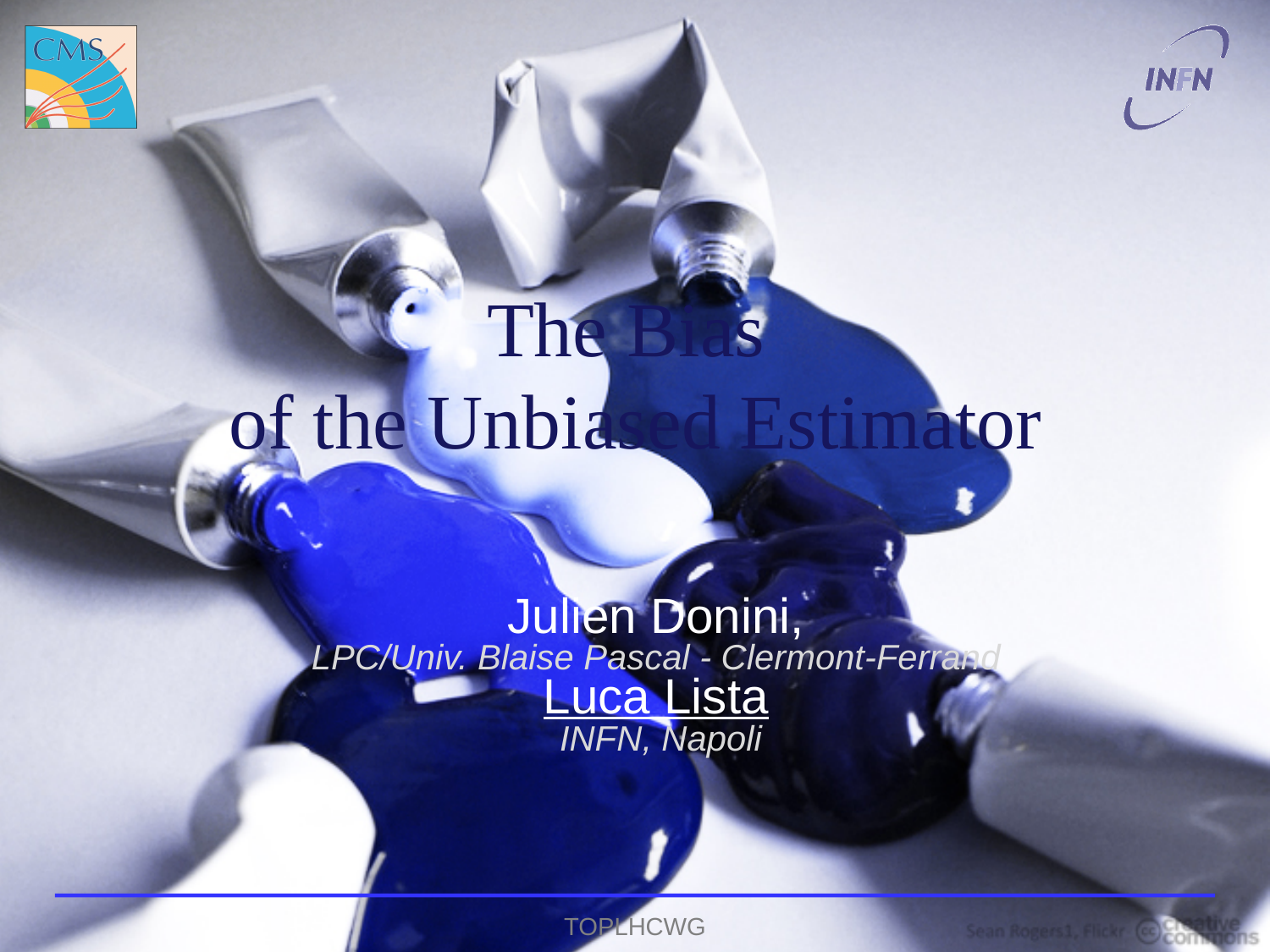

# The Bias of the Unbiased Estimator
Julien Donini,
LPC/Univ. Blaise Pascal - Clermont-Ferrand
Luca Lista
 INFN, Napoli
TOPLHCWG